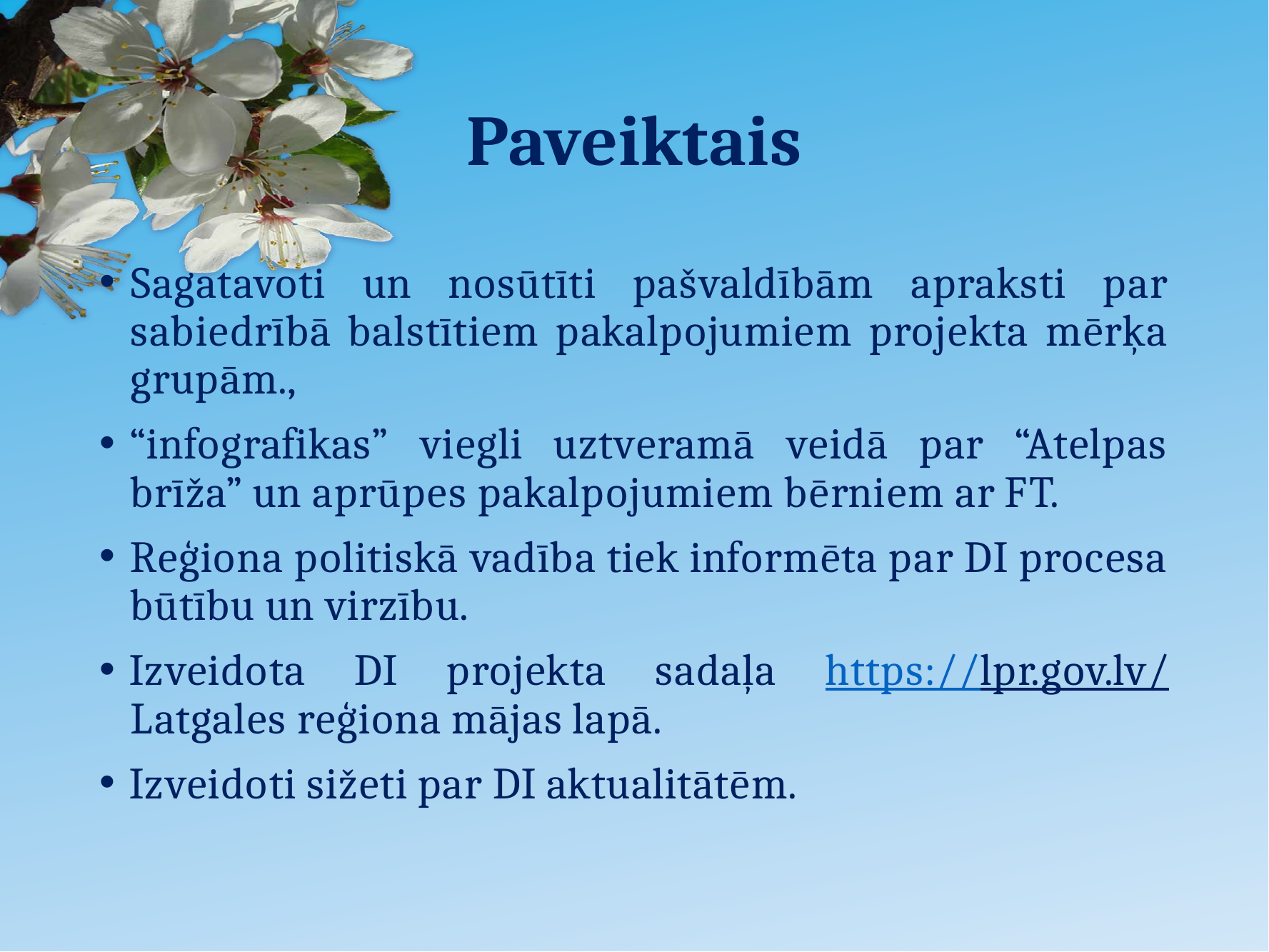

# Paveiktais
Sagatavoti un nosūtīti pašvaldībām apraksti par sabiedrībā balstītiem pakalpojumiem projekta mērķa grupām.,
“infografikas” viegli uztveramā veidā par “Atelpas brīža” un aprūpes pakalpojumiem bērniem ar FT.
Reģiona politiskā vadība tiek informēta par DI procesa būtību un virzību.
Izveidota DI projekta sadaļa https://lpr.gov.lv/ Latgales reģiona mājas lapā.
Izveidoti sižeti par DI aktualitātēm.